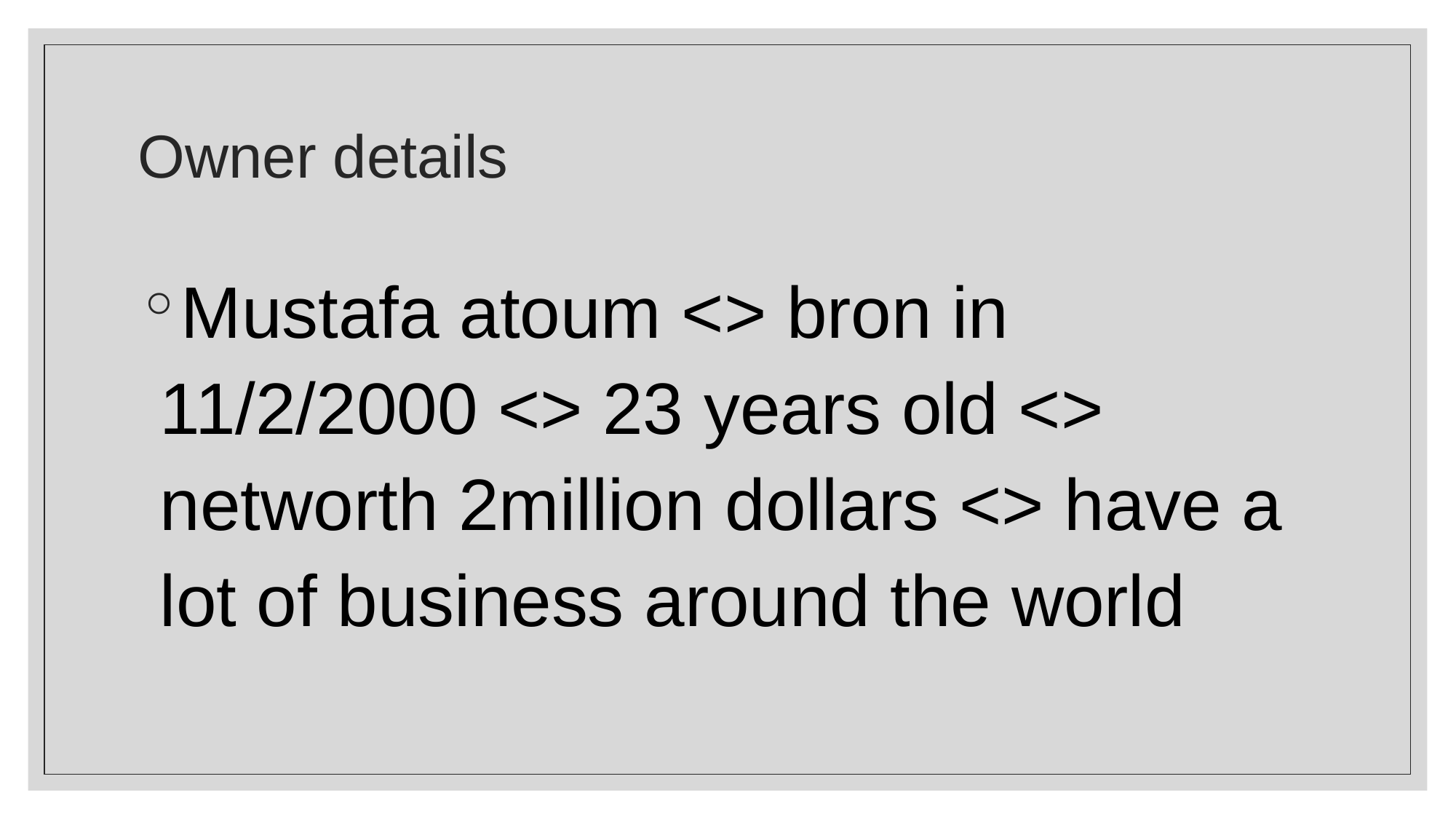

# Owner details
Mustafa atoum <> bron in 11/2/2000 <> 23 years old <> networth 2million dollars <> have a lot of business around the world